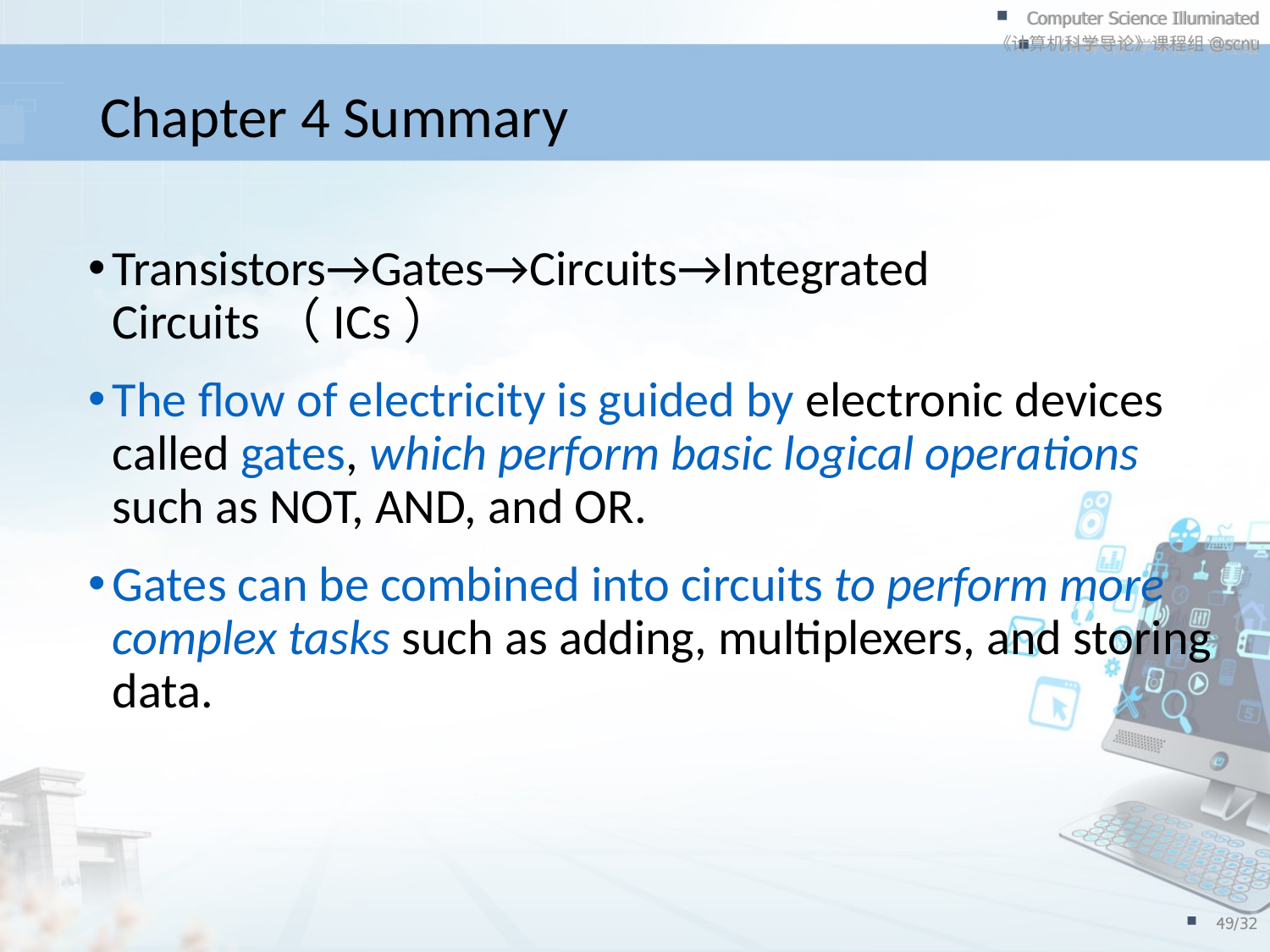

# Chapter 4 Summary
Transistors→Gates→Circuits→Integrated Circuits（ICs）
The flow of electricity is guided by electronic devices called gates, which perform basic logical operations such as NOT, AND, and OR.
Gates can be combined into circuits to perform more complex tasks such as adding, multiplexers, and storing data.
49/32